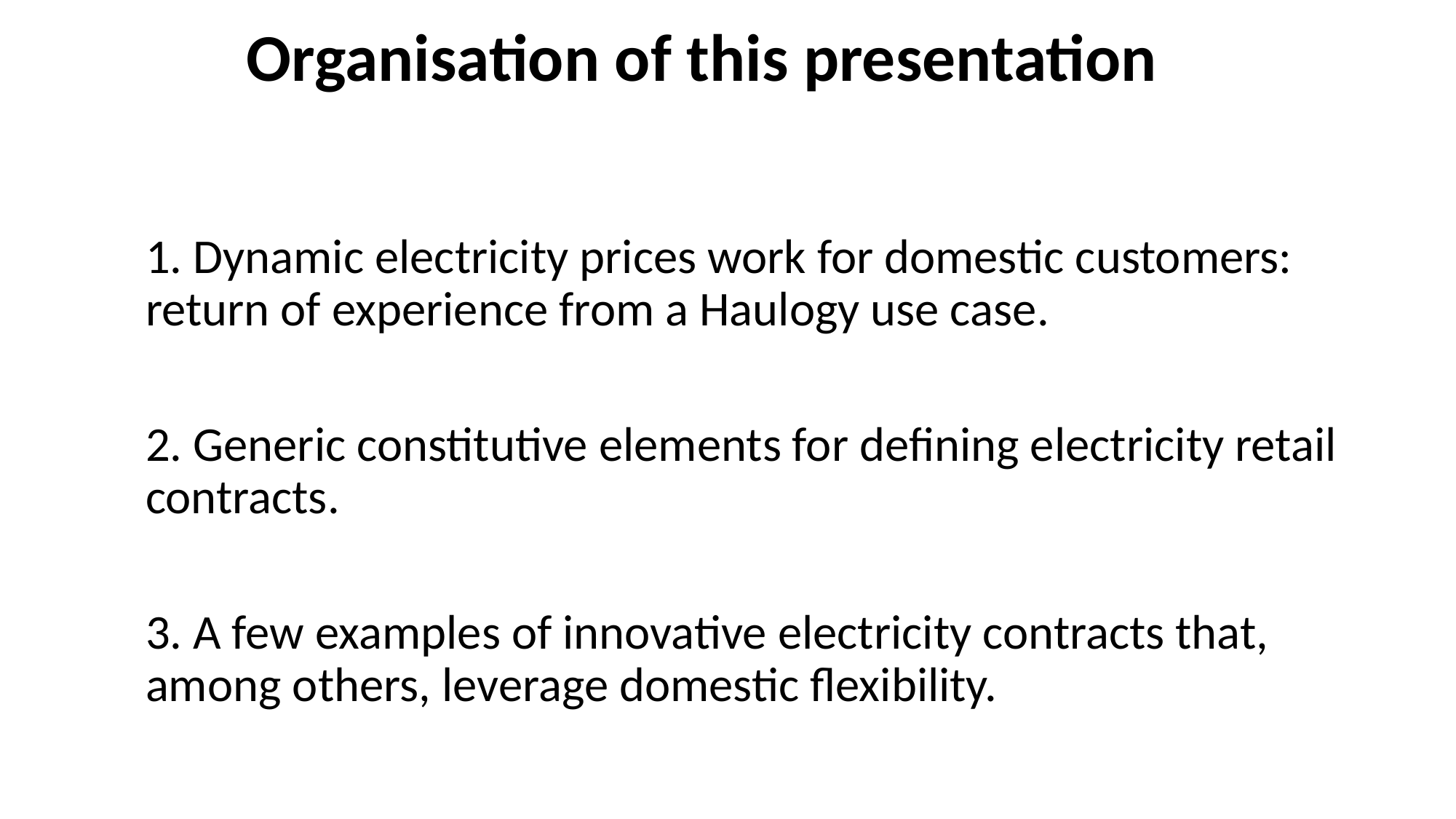

# Organisation of this presentation
1. Dynamic electricity prices work for domestic customers: return of experience from a Haulogy use case.

2. Generic constitutive elements for defining electricity retail contracts.

3. A few examples of innovative electricity contracts that, among others, leverage domestic flexibility.